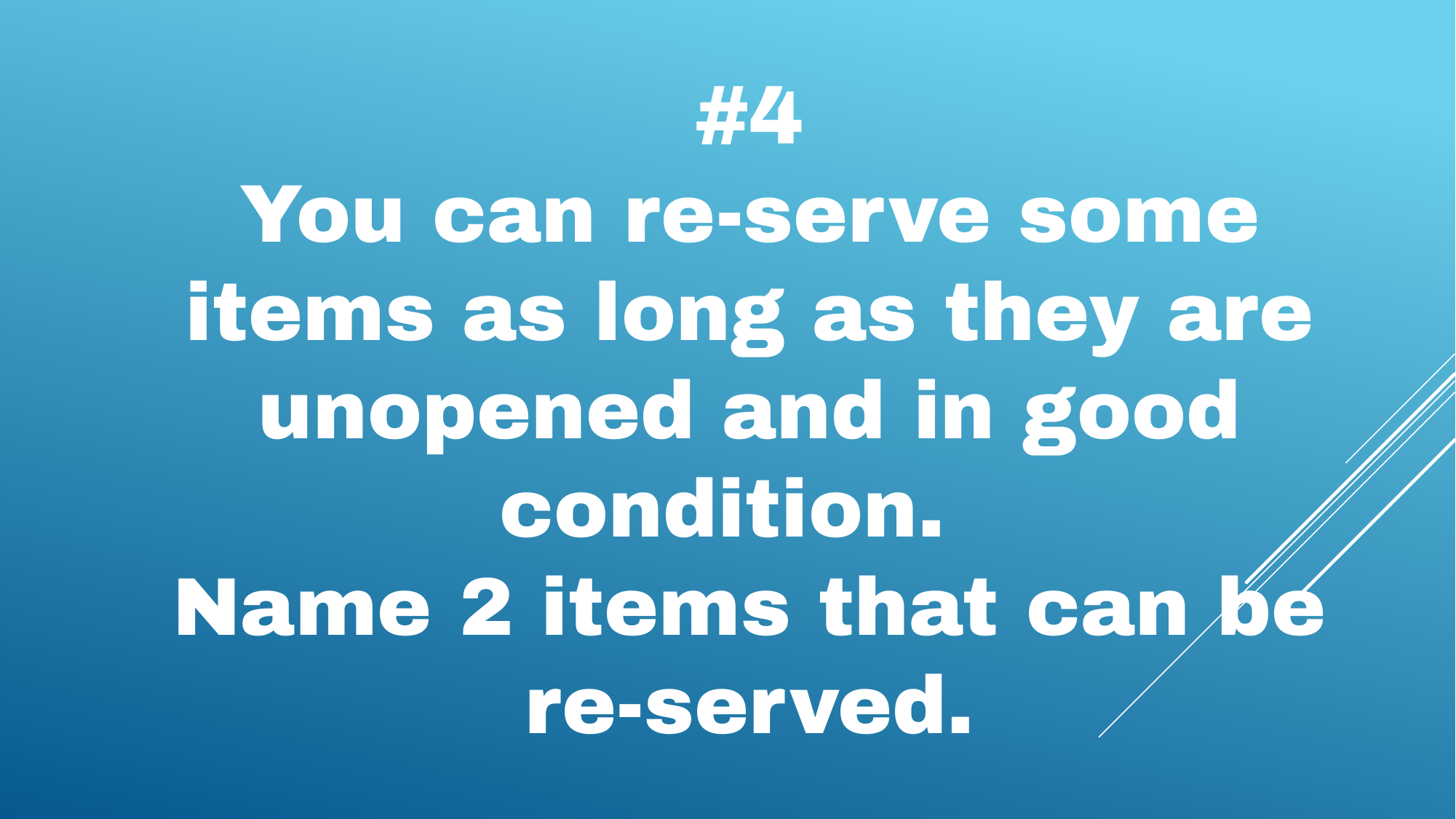

#4
You can re-serve some items as long as they are unopened and in good condition.
Name 2 items that can be re-served.